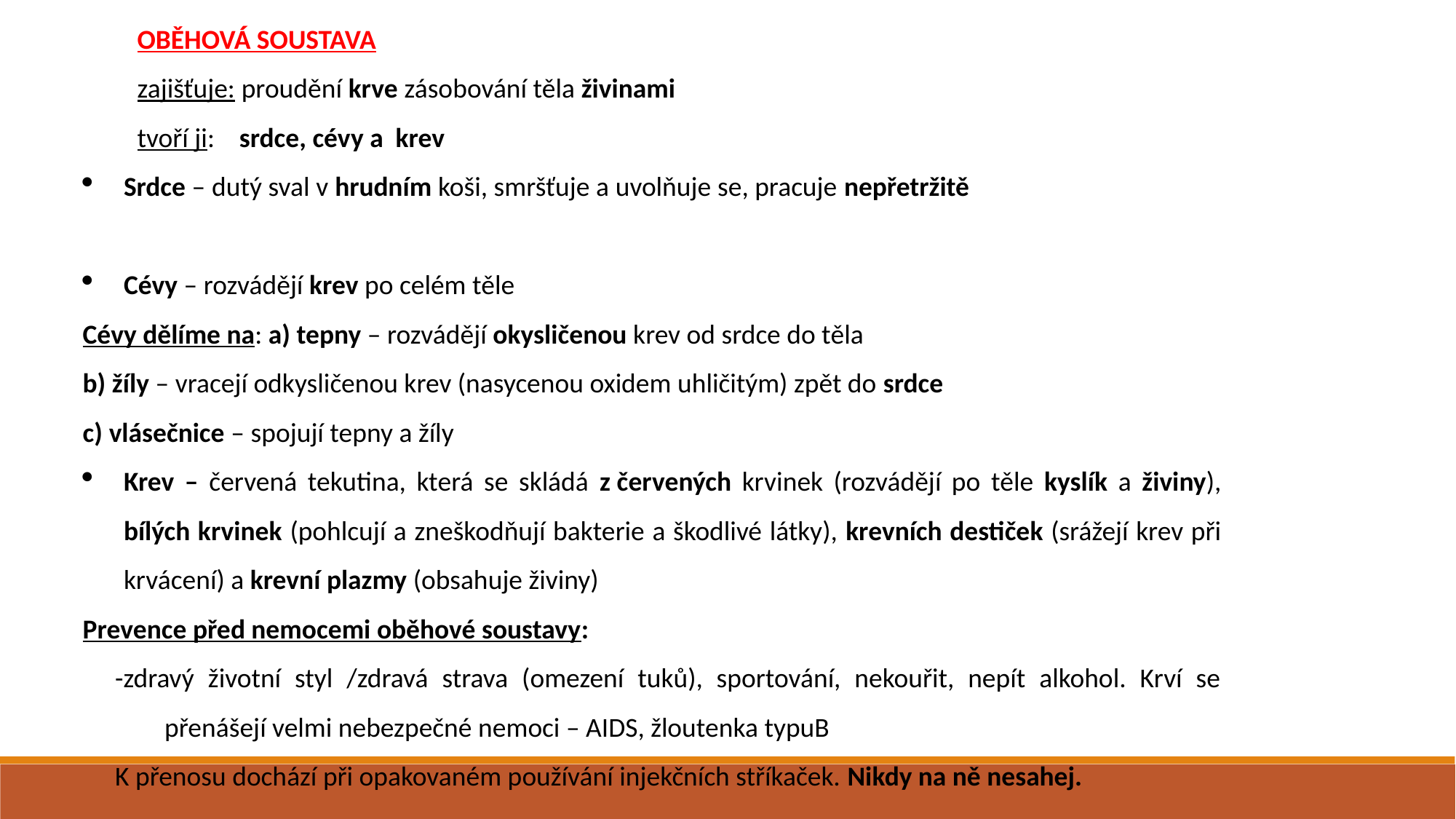

OBĚHOVÁ SOUSTAVA
zajišťuje: proudění krve zásobování těla živinami
tvoří ji:    srdce, cévy a  krev
Srdce – dutý sval v hrudním koši, smršťuje a uvolňuje se, pracuje nepřetržitě
Cévy – rozvádějí krev po celém těle
Cévy dělíme na: a) tepny – rozvádějí okysličenou krev od srdce do těla
b) žíly – vracejí odkysličenou krev (nasycenou oxidem uhličitým) zpět do srdce
c) vlásečnice – spojují tepny a žíly
Krev – červená tekutina, která se skládá z červených krvinek (rozvádějí po těle kyslík a živiny), bílých krvinek (pohlcují a zneškodňují bakterie a škodlivé látky), krevních destiček (srážejí krev při krvácení) a krevní plazmy (obsahuje živiny)
Prevence před nemocemi oběhové soustavy:
-zdravý životní styl /zdravá strava (omezení tuků), sportování, nekouřit, nepít alkohol. Krví se přenášejí velmi nebezpečné nemoci – AIDS, žloutenka typuB
K přenosu dochází při opakovaném používání injekčních stříkaček. Nikdy na ně nesahej.